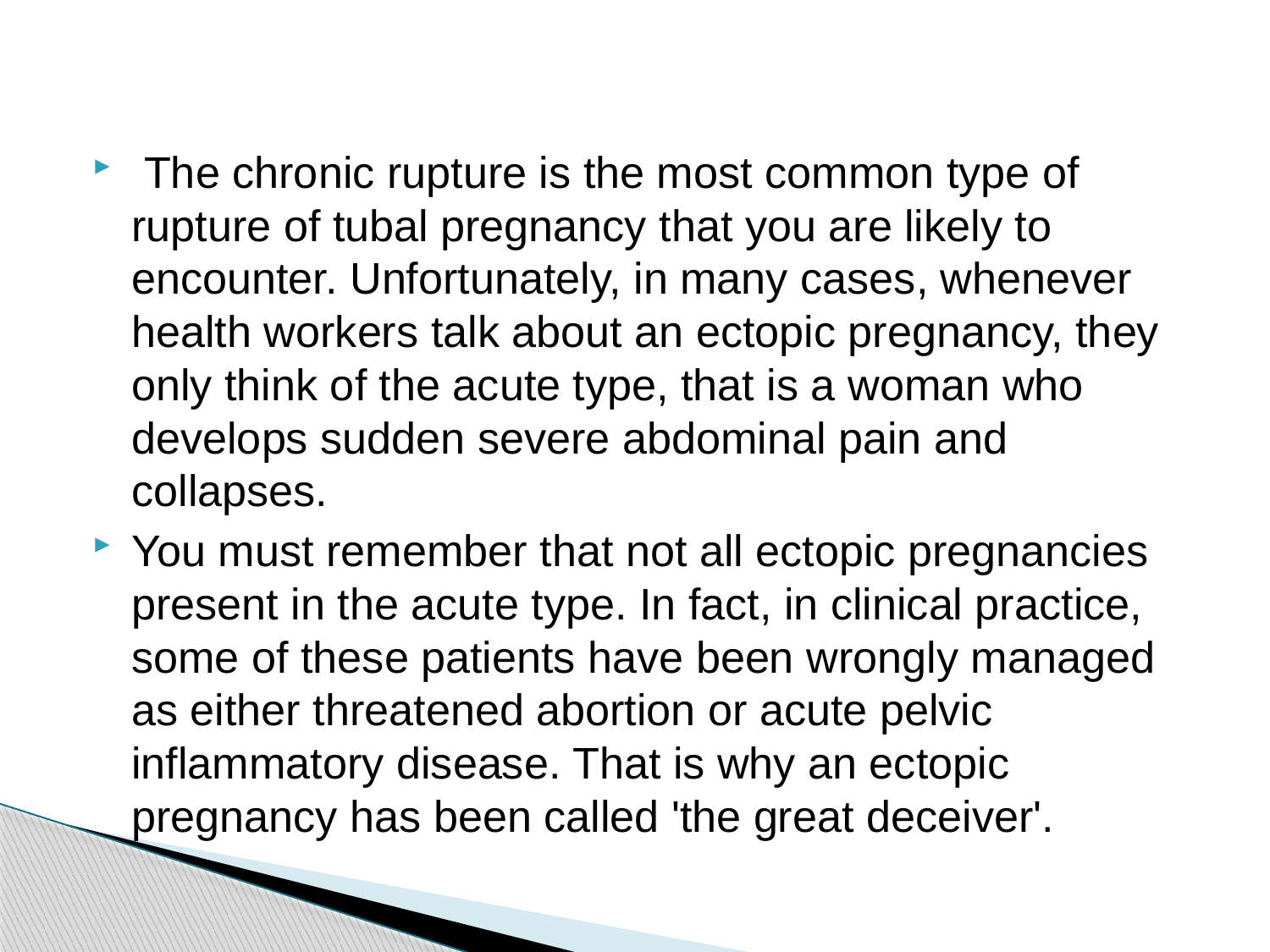

#
 The chronic rupture is the most common type of rupture of tubal pregnancy that you are likely to encounter. Unfortunately, in many cases, whenever health workers talk about an ectopic pregnancy, they only think of the acute type, that is a woman who develops sudden severe abdominal pain and collapses.
You must remember that not all ectopic pregnancies present in the acute type. In fact, in clinical practice, some of these patients have been wrongly managed as either threatened abortion or acute pelvic inflammatory disease. That is why an ectopic pregnancy has been called 'the great deceiver'.

141